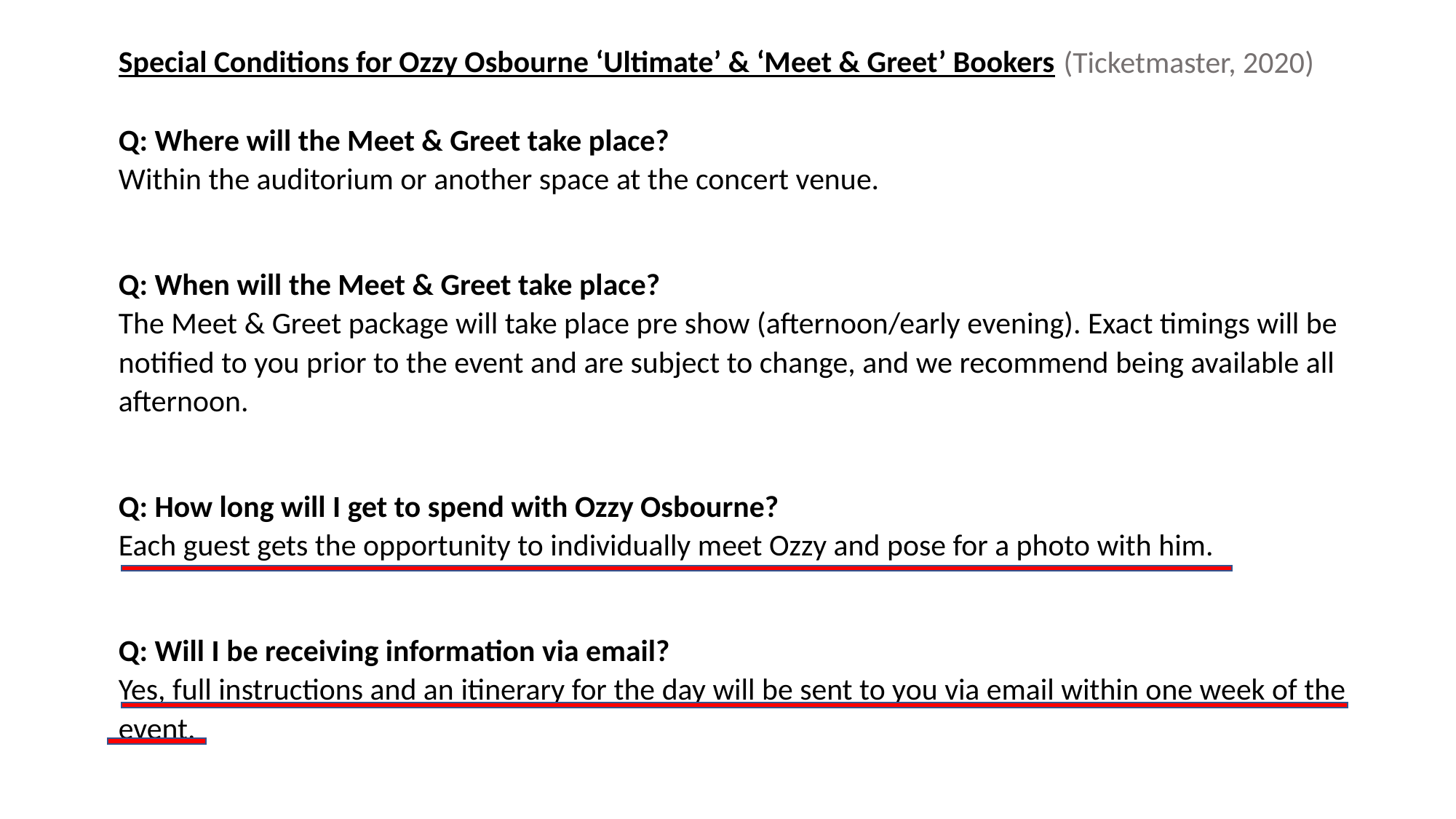

(Ticketmaster, 2020)
Special Conditions for Ozzy Osbourne ‘Ultimate’ & ‘Meet & Greet’ Bookers
Q: Where will the Meet & Greet take place?
Within the auditorium or another space at the concert venue.
Q: When will the Meet & Greet take place?
The Meet & Greet package will take place pre show (afternoon/early evening). Exact timings will be notified to you prior to the event and are subject to change, and we recommend being available all afternoon.
Q: How long will I get to spend with Ozzy Osbourne?
Each guest gets the opportunity to individually meet Ozzy and pose for a photo with him.
Q: Will I be receiving information via email?
Yes, full instructions and an itinerary for the day will be sent to you via email within one week of the event.